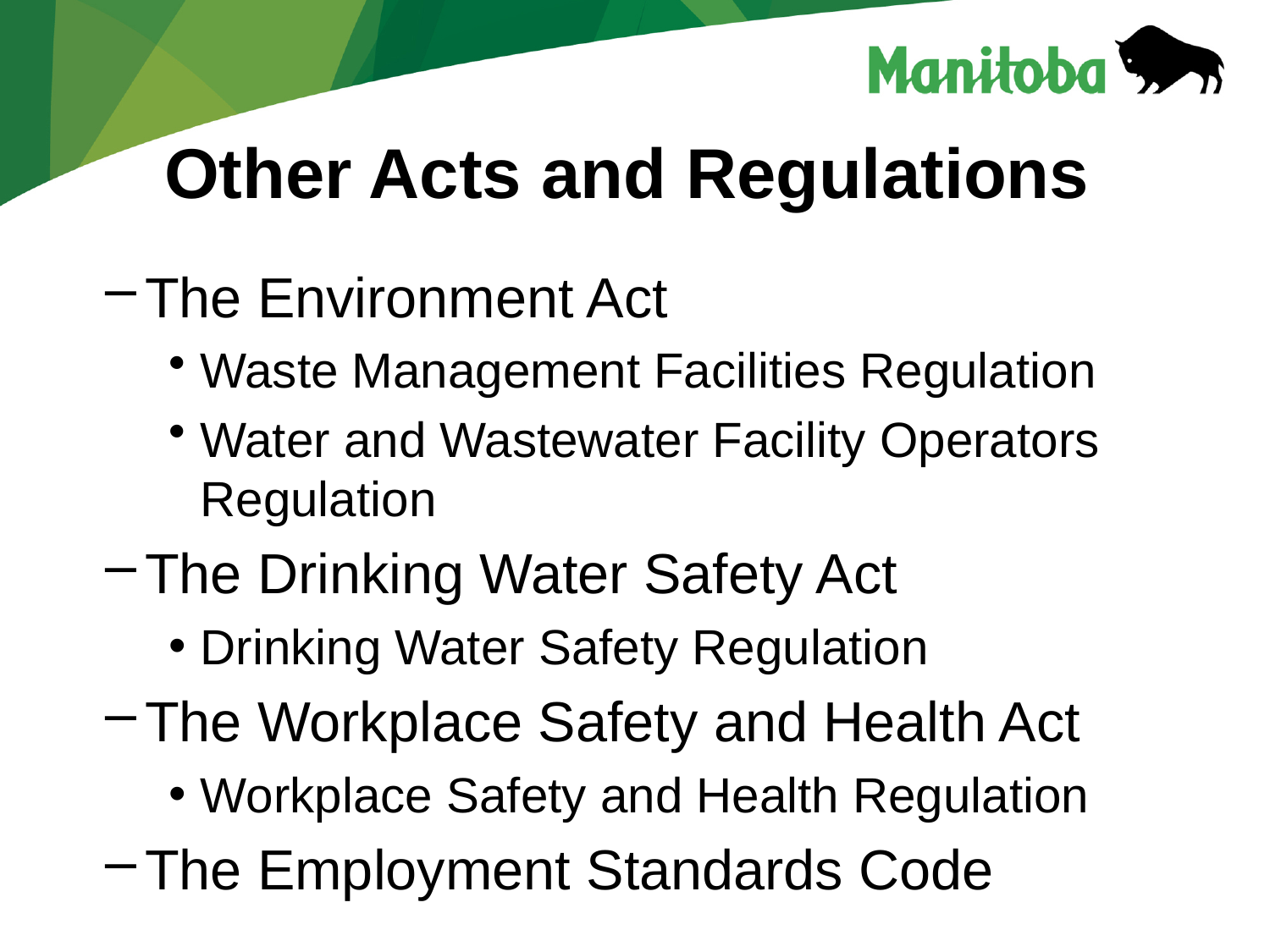

# Other Acts and Regulations
The Environment Act
Waste Management Facilities Regulation
Water and Wastewater Facility Operators Regulation
The Drinking Water Safety Act
Drinking Water Safety Regulation
The Workplace Safety and Health Act
Workplace Safety and Health Regulation
The Employment Standards Code